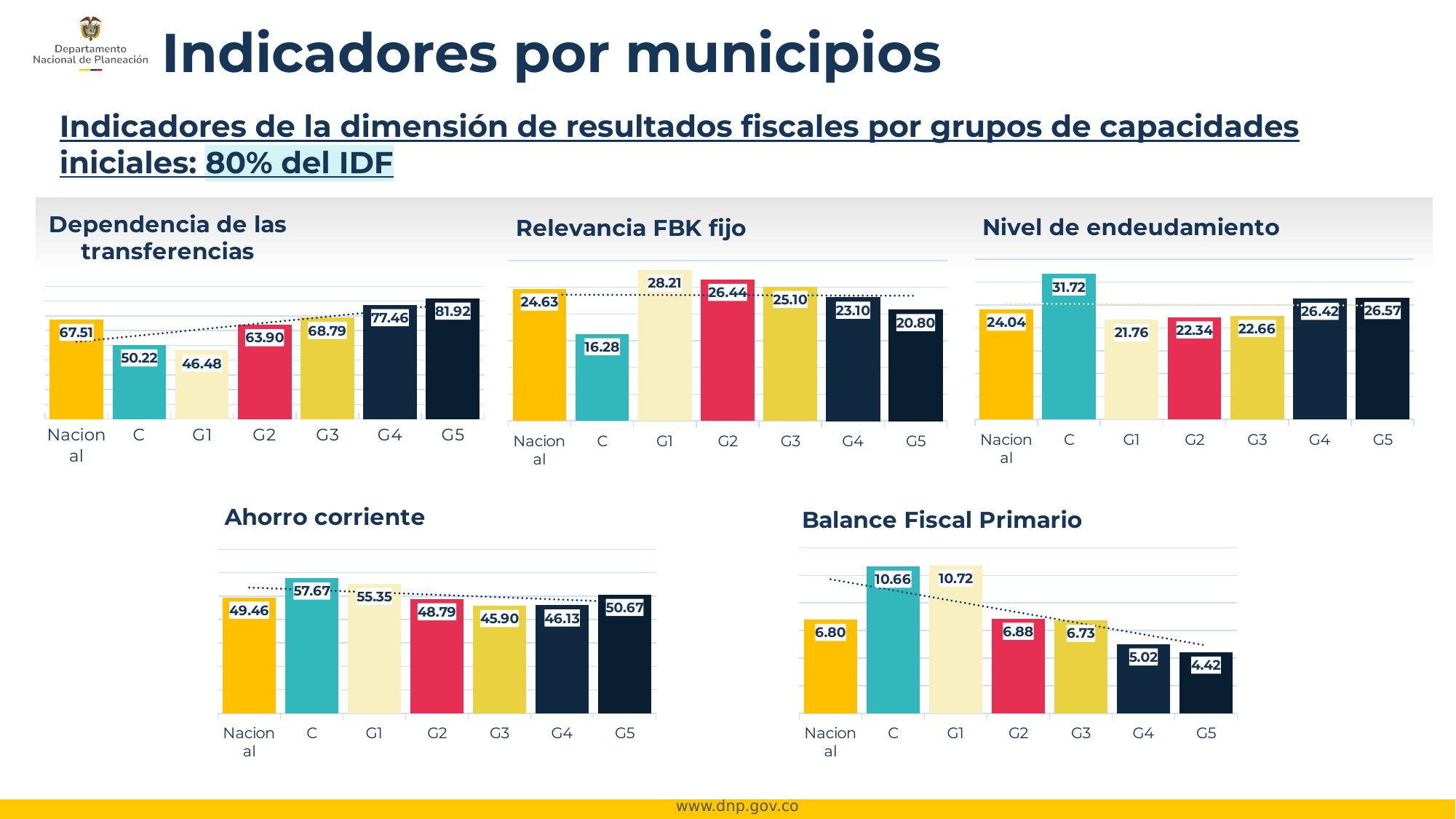

Indicadores por municipios
Indicadores de la dimensión de resultados fiscales por grupos de capacidades iniciales: 80% del IDF

### Chart: Dependencia de las transferencias

| Category | Dependencia de las Transferencias |
|---|---|
| Nacional | 67.50816382046678 |
| C | 50.21706081295312 |
| G1 | 46.48202282600225 |
| G2 | 63.895760025659484 |
| G3 | 68.79107945318893 |
| G4 | 77.46428254379171 |
| G5 | 81.91990008987561 |

### Chart: Nivel de endeudamiento

| Category | Nivel de endeudamiento |
|---|---|
| Nacional | 24.043585731838274 |
| C | 31.71881911269835 |
| G1 | 21.76288273030786 |
| G2 | 22.34107408094732 |
| G3 | 22.65884178584374 |
| G4 | 26.41524852161428 |
| G5 | 26.57172219665834 |

### Chart: Relevancia FBK fijo

| Category | Relevancia FBK fijo |
|---|---|
| Nacional | 24.62940144888277 |
| C | 16.275647958194845 |
| G1 | 28.205346544001067 |
| G2 | 26.443244268568826 |
| G3 | 25.104865737875247 |
| G4 | 23.098596273656803 |
| G5 | 20.799149537611417 |

### Chart: Balance Fiscal Primario

| Category | Balance fiscal primario |
|---|---|
| Nacional | 6.798450146361925 |
| C | 10.66015961506006 |
| G1 | 10.716697830950896 |
| G2 | 6.878367239318765 |
| G3 | 6.729576661186287 |
| G4 | 5.021327249964013 |
| G5 | 4.418134248883615 |

### Chart: Ahorro corriente

| Category | Ahorro corriente |
|---|---|
| Nacional | 49.458406191521235 |
| C | 57.66592828716958 |
| G1 | 55.347283449611595 |
| G2 | 48.787582505040575 |
| G3 | 45.90385456024917 |
| G4 | 46.13423917356354 |
| G5 | 50.6681576216107 |